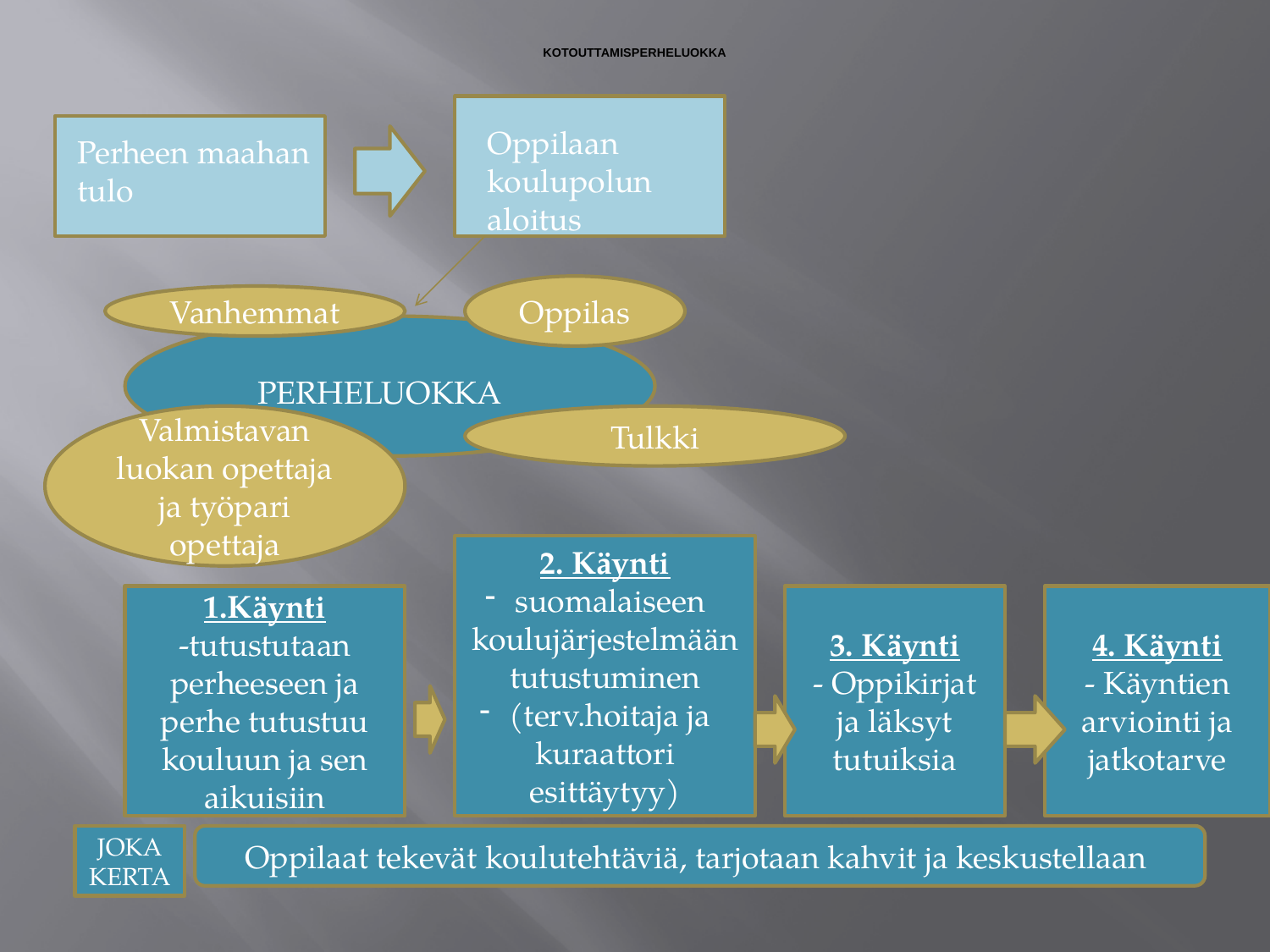

# KOTOUTTAMISPERHELUOKKA

Oppilaan koulupolun aloitus
Perheen maahan tulo

Oppilas
Vanhemmat

PERHELUOKKA
Valmistavan luokan opettaja ja työpari opettaja
Tulkki

2. Käynti
suomalaiseen koulujärjestelmään tutustuminen
(terv.hoitaja ja kuraattori esittäytyy)
1.Käynti
-tutustutaan perheeseen ja perhe tutustuu kouluun ja sen aikuisiin
3. Käynti
- Oppikirjat ja läksyt tutuiksia
4. Käynti
- Käyntien arviointi ja jatkotarve

JOKA KERTA
Oppilaat tekevät koulutehtäviä, tarjotaan kahvit ja keskustellaan